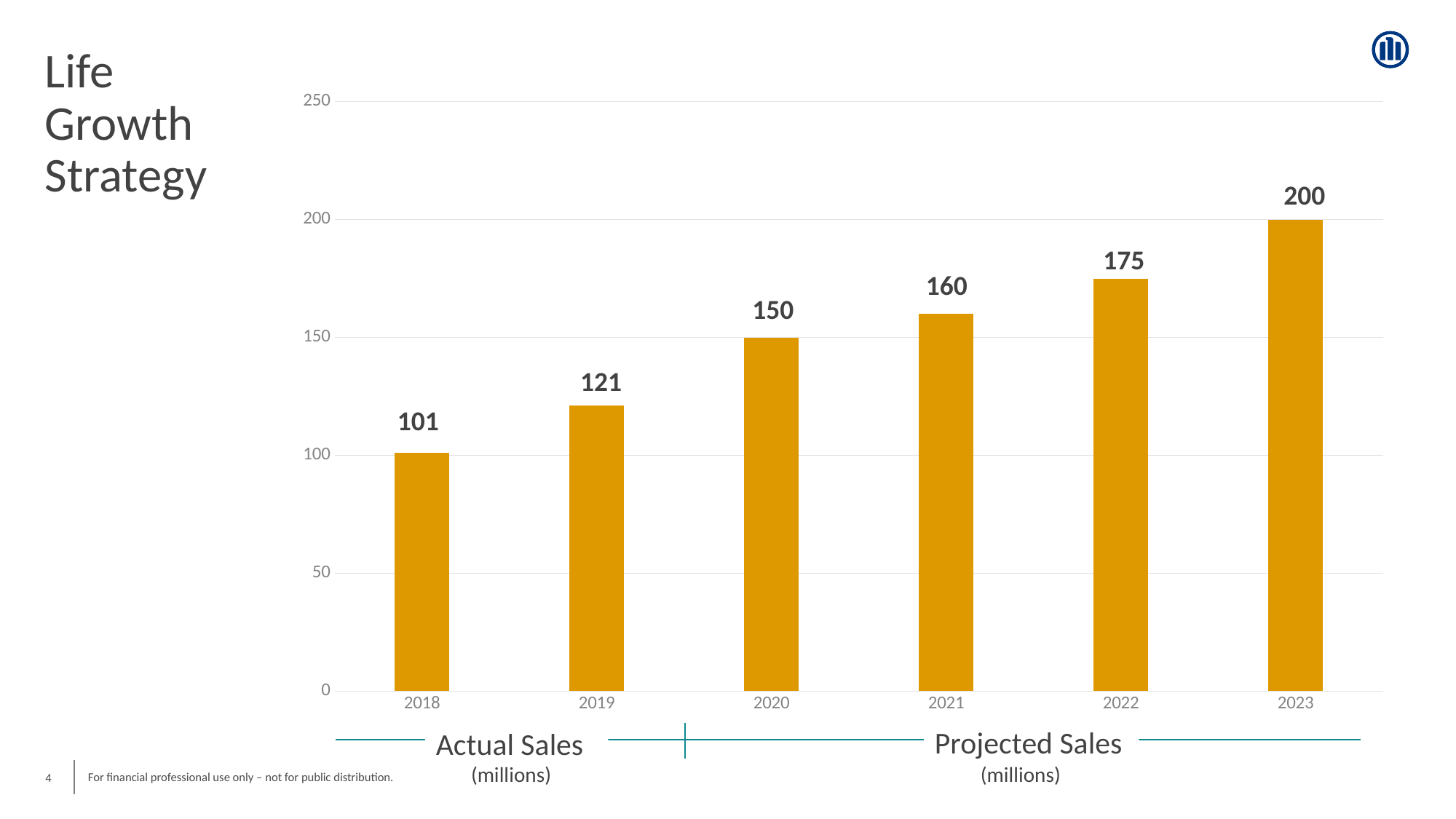

### Chart

| Category | Series 1 |
|---|---|
| 2018 | 101.0 |
| 2019 | 121.0 |
| 2020 | 150.0 |
| 2021 | 160.0 |
| 2022 | 175.0 |
| 2023 | 200.0 |
# Life Growth Strategy
200
175
160
150
121
101
Projected Sales
Actual Sales
4
(millions)
(millions)